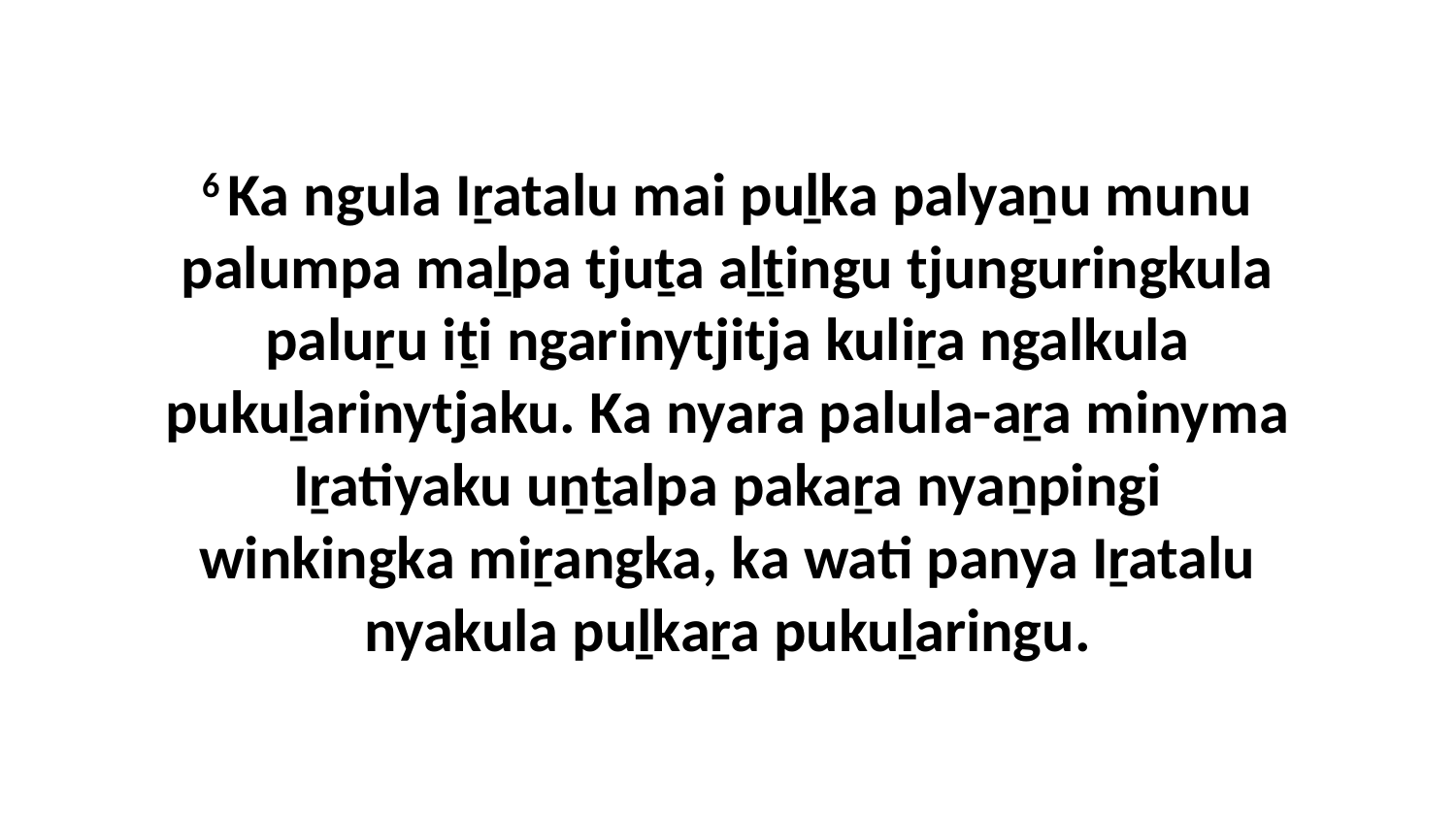

6 Ka ngula Iṟatalu mai puḻka palyaṉu munu palumpa maḻpa tjuṯa aḻṯingu tjunguringkula paluṟu iṯi ngarinytjitja kuliṟa ngalkula pukuḻarinytjaku. Ka nyara palula-aṟa minyma Iṟatiyaku uṉṯalpa pakaṟa nyaṉpingi winkingka miṟangka, ka wati panya Iṟatalu nyakula puḻkaṟa pukuḻaringu.